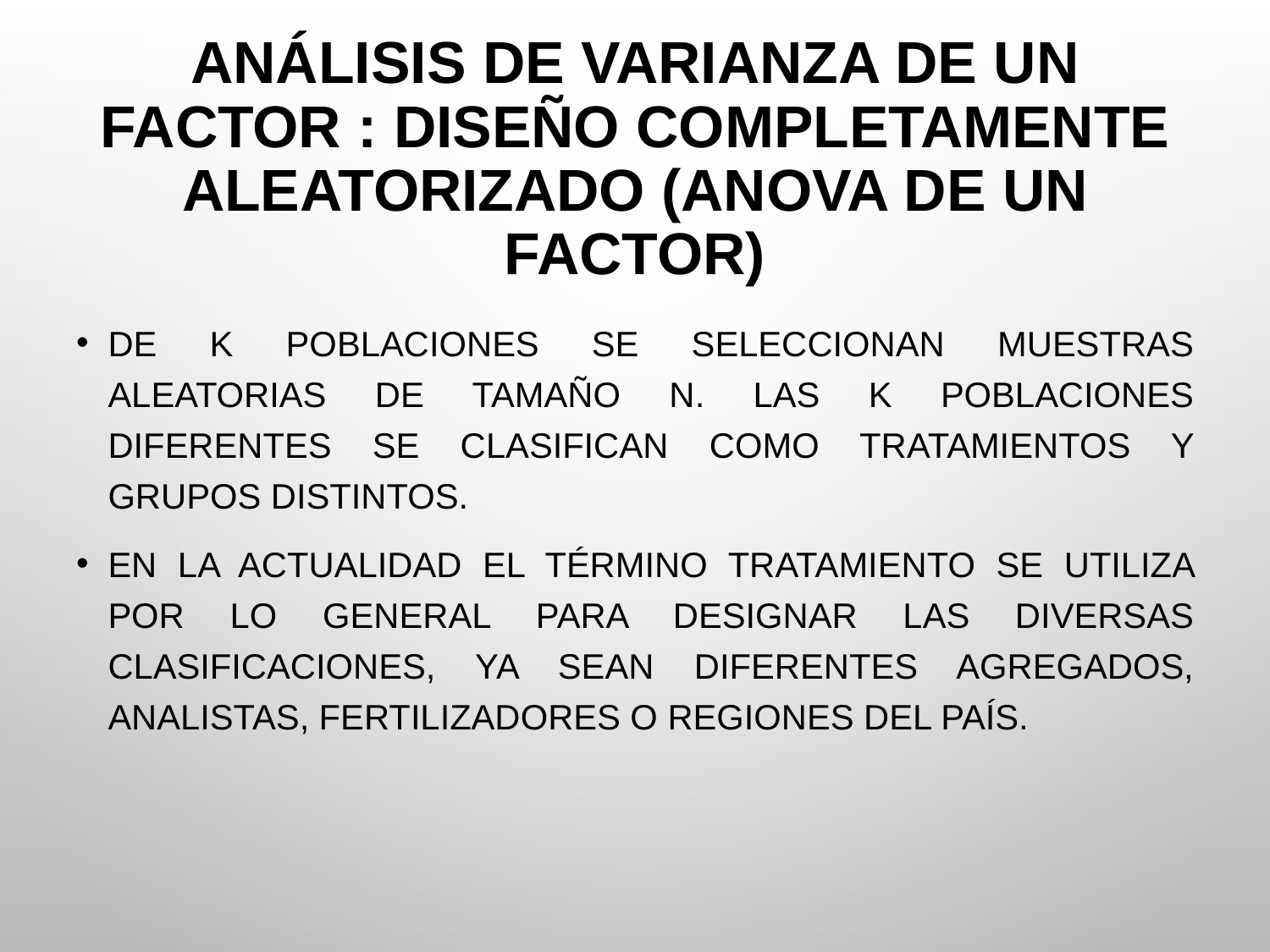

# Análisis de varianza de un factor : diseño completamente aleatorizado (ANOVA de un factor)
De k poblaciones se seleccionan muestras aleatorias de tamaño n. Las k poblaciones diferentes se clasifican como tratamientos y grupos distintos.
En la actualidad el término tratamiento se utiliza por lo general para designar las diversas clasificaciones, ya sean diferentes agregados, analistas, fertilizadores o regiones del país.